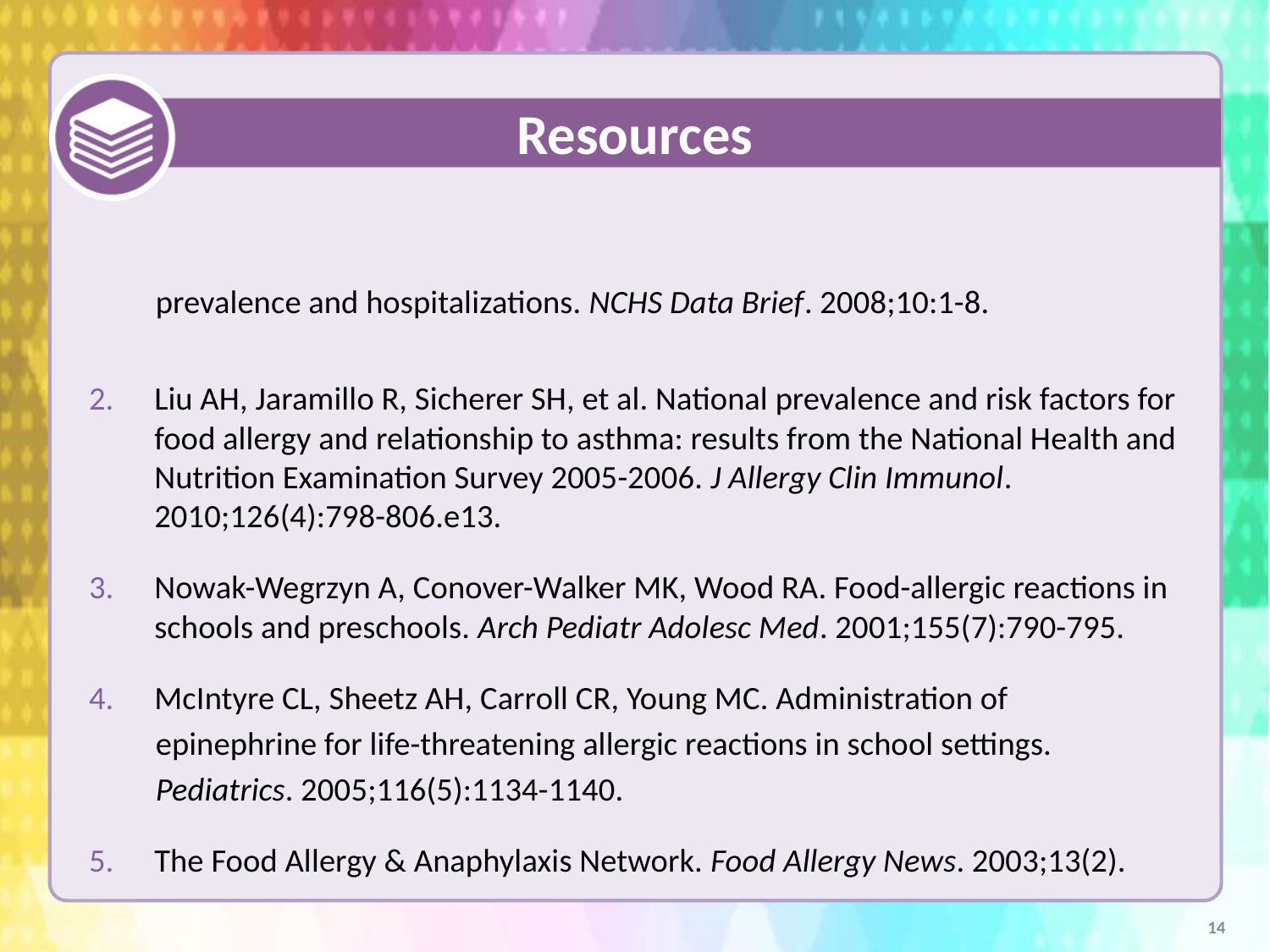

# Resources

Branum AM, Lukacs SL. Food allergy among US children: trends in
         prevalence and hospitalizations. NCHS Data Brief. 2008;10:1-8.

Liu AH, Jaramillo R, Sicherer SH, et al. National prevalence and risk factors for food allergy and relationship to asthma: results from the National Health and Nutrition Examination Survey 2005-2006. J Allergy Clin Immunol. 2010;126(4):798-806.e13.

Nowak-Wegrzyn A, Conover-Walker MK, Wood RA. Food-allergic reactions in schools and preschools. Arch Pediatr Adolesc Med. 2001;155(7):790-795.

McIntyre CL, Sheetz AH, Carroll CR, Young MC. Administration of
         epinephrine for life-threatening allergic reactions in school settings.
         Pediatrics. 2005;116(5):1134-1140.

The Food Allergy & Anaphylaxis Network. Food Allergy News. 2003;13(2).

14